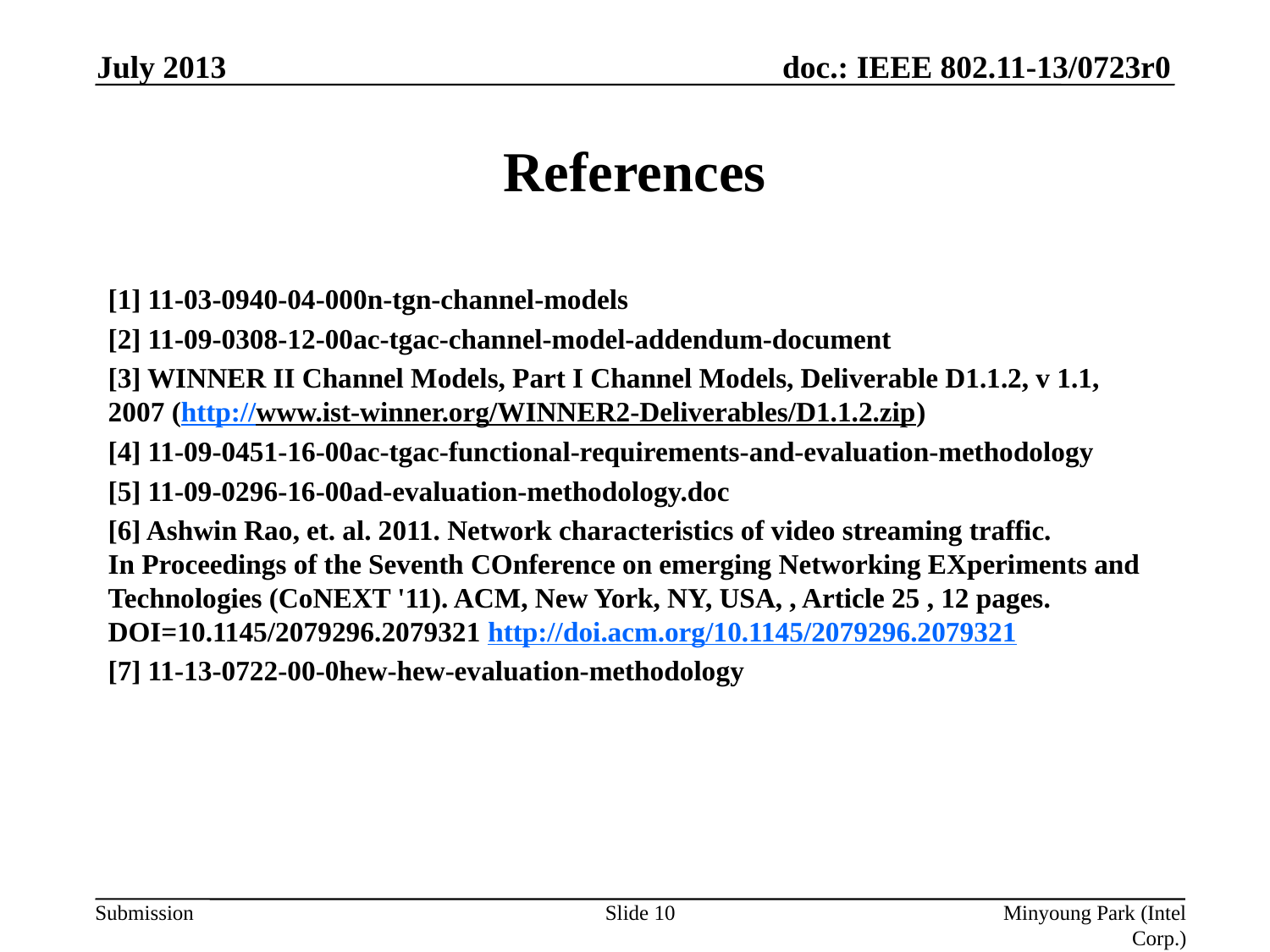

July 2013
# References
[1] 11-03-0940-04-000n-tgn-channel-models
[2] 11-09-0308-12-00ac-tgac-channel-model-addendum-document
[3] WINNER II Channel Models, Part I Channel Models, Deliverable D1.1.2, v 1.1, 2007 (http://www.ist-winner.org/WINNER2-Deliverables/D1.1.2.zip)
[4] 11-09-0451-16-00ac-tgac-functional-requirements-and-evaluation-methodology
[5] 11-09-0296-16-00ad-evaluation-methodology.doc
[6] Ashwin Rao, et. al. 2011. Network characteristics of video streaming traffic. In Proceedings of the Seventh COnference on emerging Networking EXperiments and Technologies (CoNEXT '11). ACM, New York, NY, USA, , Article 25 , 12 pages. DOI=10.1145/2079296.2079321 http://doi.acm.org/10.1145/2079296.2079321
[7] 11-13-0722-00-0hew-hew-evaluation-methodology

Slide 10
Minyoung Park (Intel Corp.)